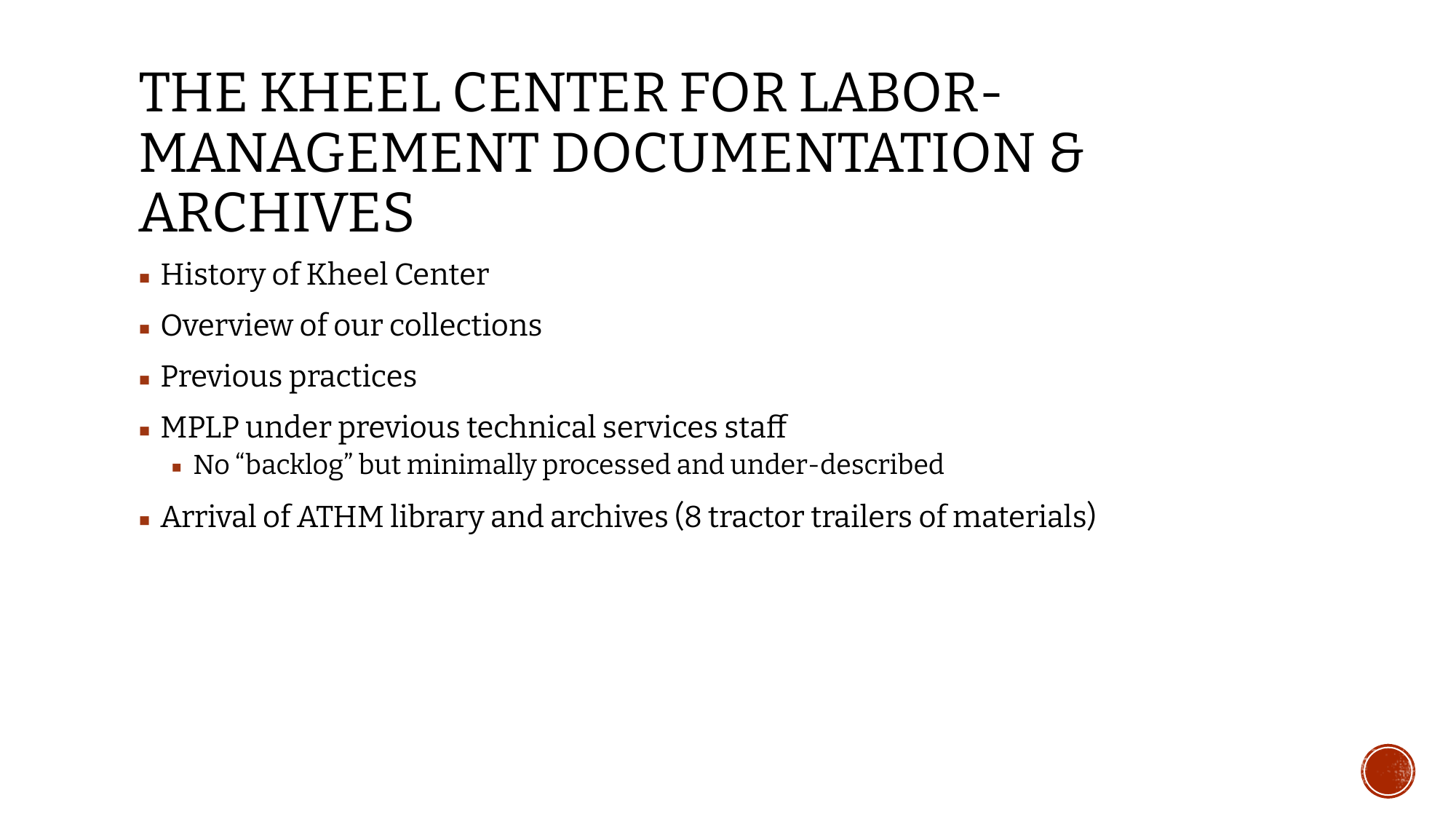

# THE KHEEL CENTER FOR LABOR-MANAGEMENT DOCUMENTATION & ARCHIVES
History of Kheel Center
Overview of our collections
Previous practices
MPLP under previous technical services staff
No “backlog” but minimally processed and under-described
Arrival of ATHM library and archives (8 tractor trailers of materials)